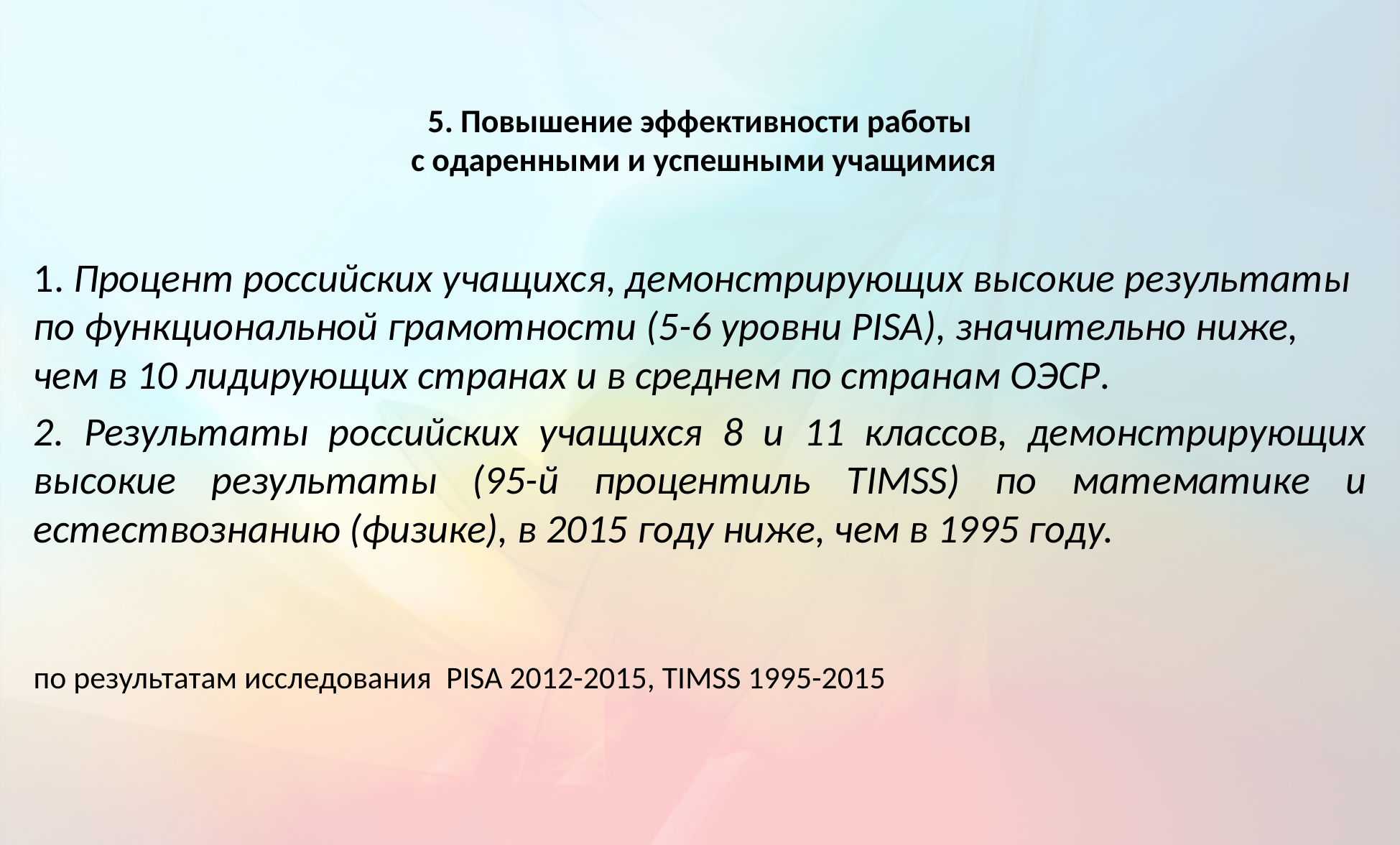

# 5. Повышение эффективности работы с одаренными и успешными учащимися
1. Процент российских учащихся, демонстрирующих высокие результаты по функциональной грамотности (5-6 уровни PISA), значительно ниже, чем в 10 лидирующих странах и в среднем по странам ОЭСР.
2. Результаты российских учащихся 8 и 11 классов, демонстрирующих высокие результаты (95-й процентиль TIMSS) по математике и естествознанию (физике), в 2015 году ниже, чем в 1995 году.

по результатам исследования  PISA 2012-2015, TIMSS 1995-2015